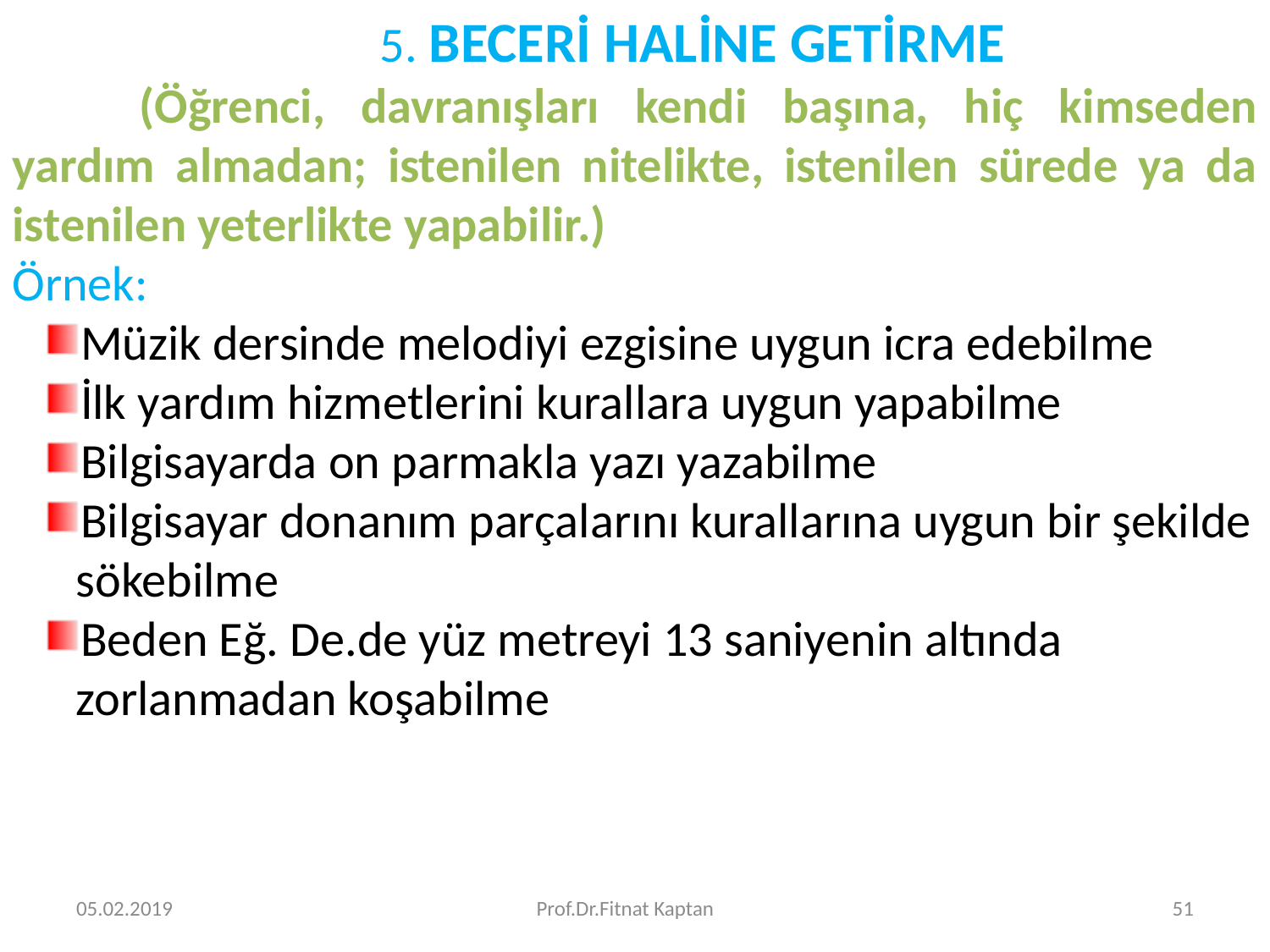

5. BECERİ HALİNE GETİRME
	(Öğrenci, davranışları kendi başına, hiç kimseden yardım almadan; istenilen nitelikte, istenilen sürede ya da istenilen yeterlikte yapabilir.)
Örnek:
Müzik dersinde melodiyi ezgisine uygun icra edebilme
İlk yardım hizmetlerini kurallara uygun yapabilme
Bilgisayarda on parmakla yazı yazabilme
Bilgisayar donanım parçalarını kurallarına uygun bir şekilde sökebilme
Beden Eğ. De.de yüz metreyi 13 saniyenin altında zorlanmadan koşabilme
05.02.2019
Prof.Dr.Fitnat Kaptan
51